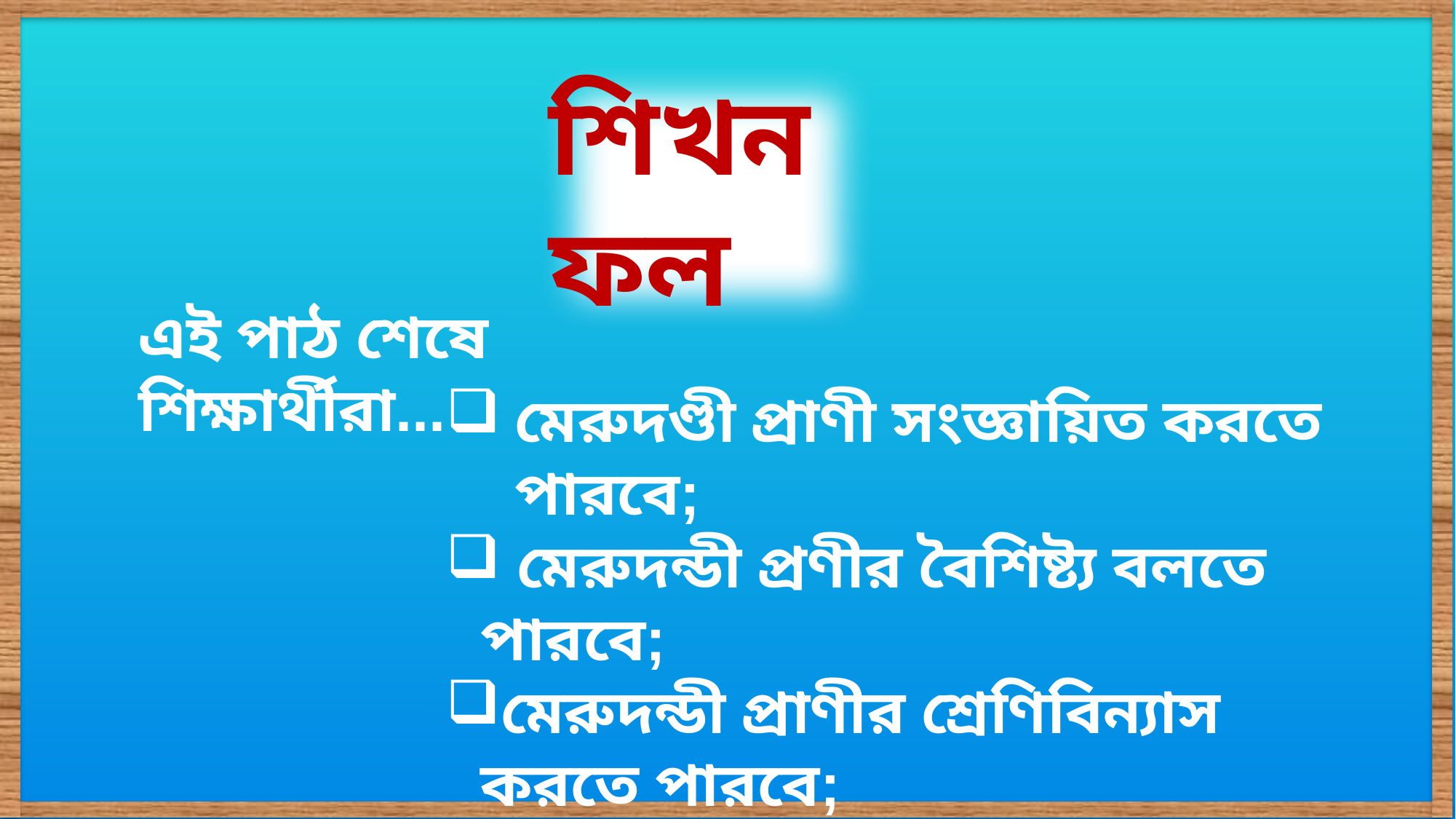

শিখনফল
এই পাঠ শেষে শিক্ষার্থীরা...
মেরুদণ্ডী প্রাণী সংজ্ঞায়িত করতে পারবে;
 মেরুদন্ডী প্রণীর বৈশিষ্ট্য বলতে পারবে;
মেরুদন্ডী প্রাণীর শ্রেণিবিন্যাস করতে পারবে;
 মেরুদণ্ডী প্রাণী সনাক্ত করতে পারবে।